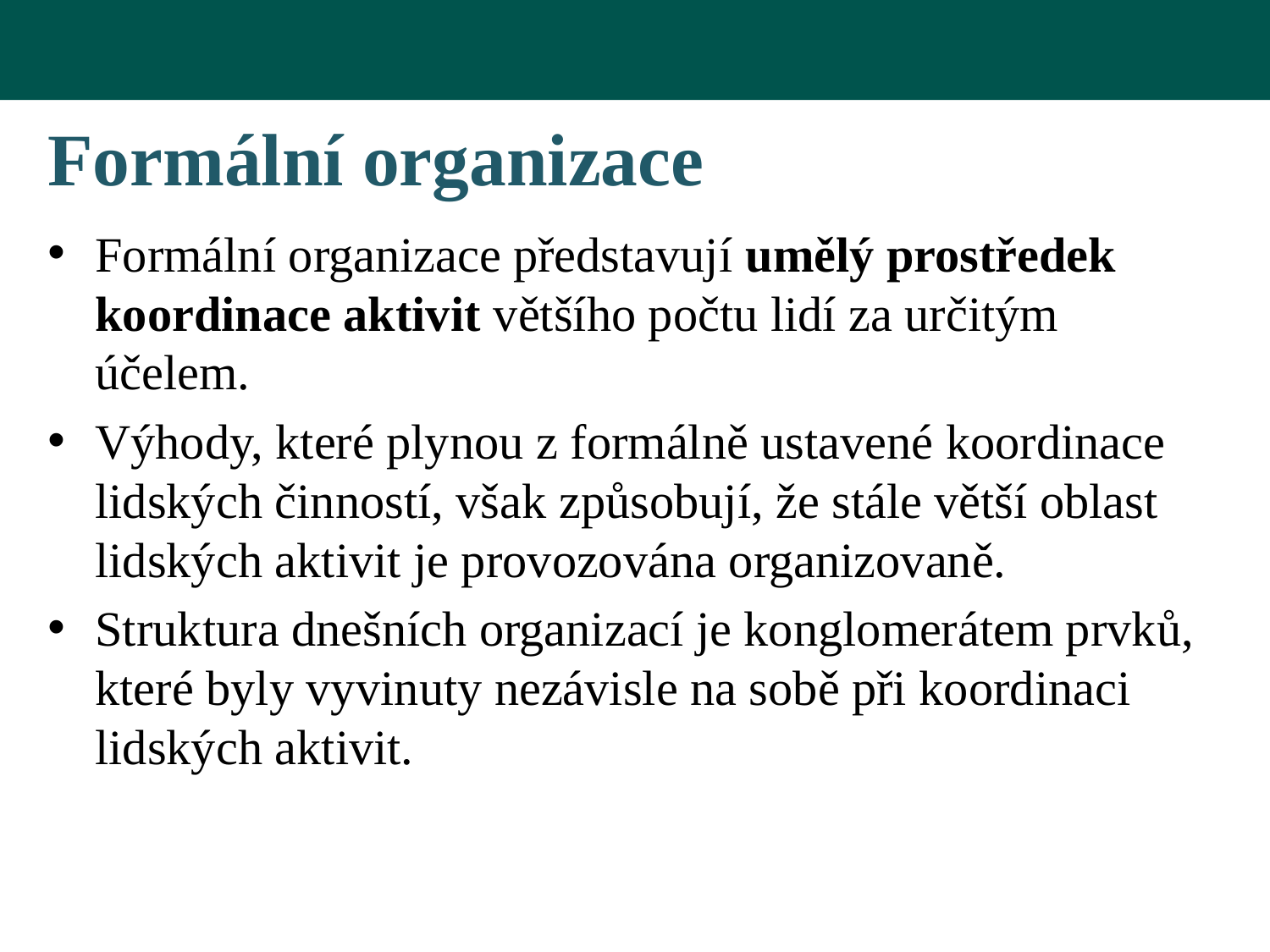

# Formální organizace
Formální organizace představují umělý prostředek koordinace aktivit většího počtu lidí za určitým účelem.
Výhody, které plynou z formálně ustavené koordinace lidských činností, však způsobují, že stále větší oblast lidských aktivit je provozována organizovaně.
Struktura dnešních organizací je konglomerátem prvků, které byly vyvinuty nezávisle na sobě při koordinaci lidských aktivit.